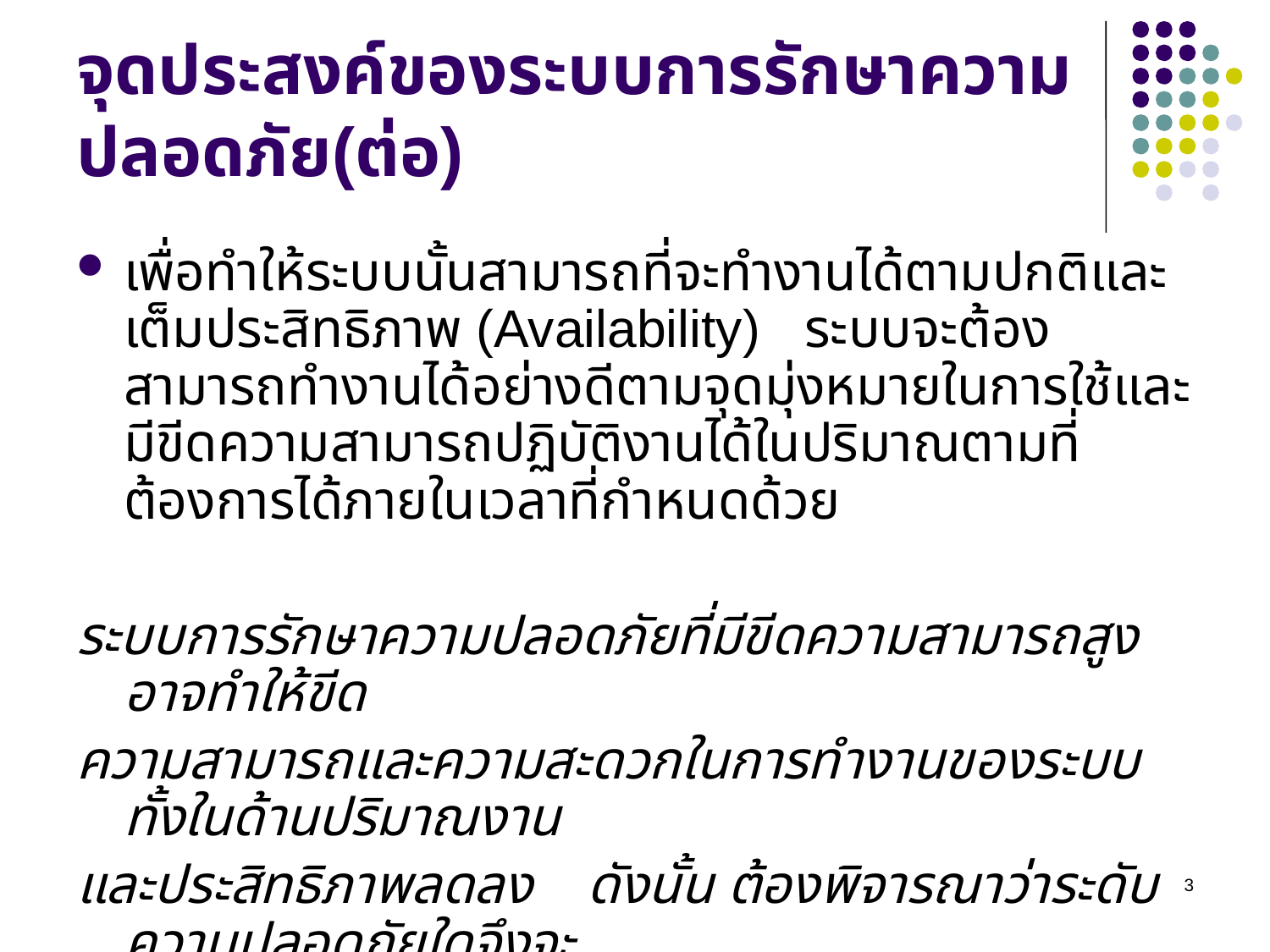

# จุดประสงค์ของระบบการรักษาความปลอดภัย(ต่อ)
เพื่อทำให้ระบบนั้นสามารถที่จะทำงานได้ตามปกติและเต็มประสิทธิภาพ (Availability)   ระบบจะต้องสามารถทำงานได้อย่างดีตามจุดมุ่งหมายในการใช้และมีขีดความสามารถปฏิบัติงานได้ในปริมาณตามที่ต้องการได้ภายในเวลาที่กำหนดด้วย

ระบบการรักษาความปลอดภัยที่มีขีดความสามารถสูงอาจทำให้ขีด
ความสามารถและความสะดวกในการทำงานของระบบทั้งในด้านปริมาณงาน
และประสิทธิภาพลดลง    ดังนั้น ต้องพิจารณาว่าระดับความปลอดภัยใดจึงจะ
เหมาะสมกับความสะดวก  ปริมาณงาน และประสิทธิภาพของงานที่ต้องการ
3